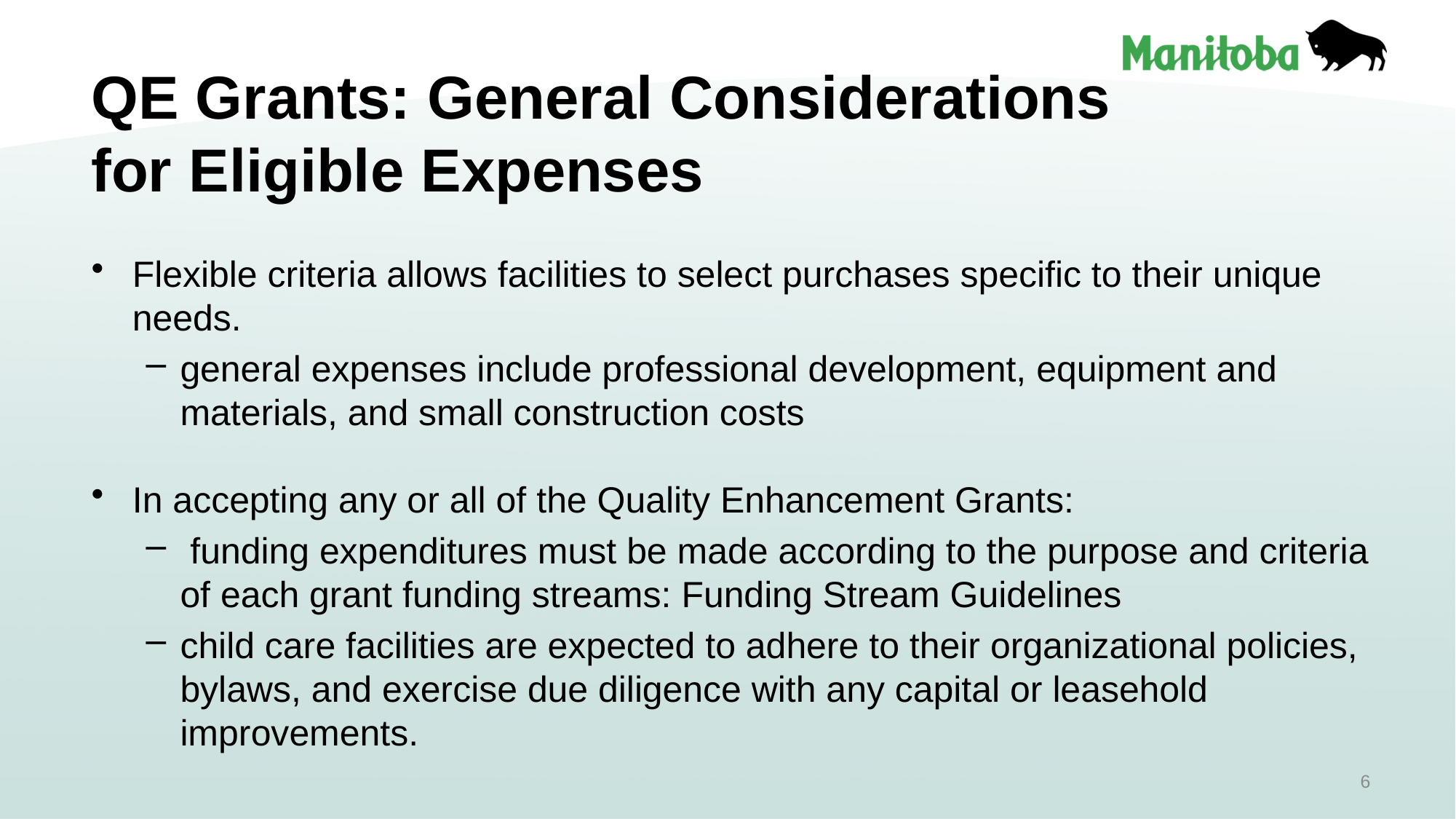

# QE Grants: General Considerations for Eligible Expenses
Flexible criteria allows facilities to select purchases specific to their unique needs.
general expenses include professional development, equipment and materials, and small construction costs
In accepting any or all of the Quality Enhancement Grants:
 funding expenditures must be made according to the purpose and criteria of each grant funding streams: Funding Stream Guidelines
child care facilities are expected to adhere to their organizational policies, bylaws, and exercise due diligence with any capital or leasehold improvements.
6